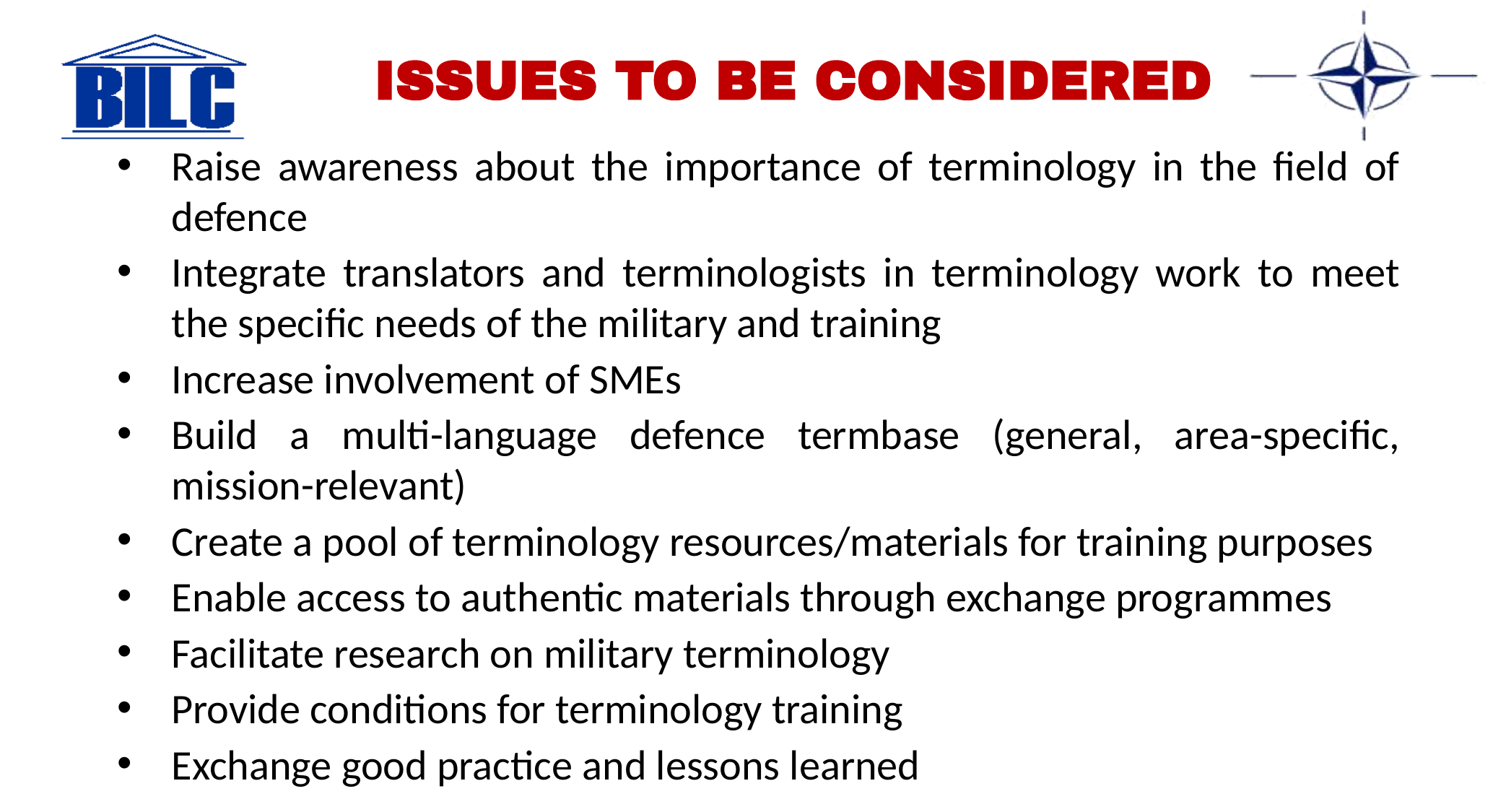

# ISSUES TO BE CONSIDERED
Raise awareness about the importance of terminology in the field of defence
Integrate translators and terminologists in terminology work to meet the specific needs of the military and training
Increase involvement of SMEs
Build a multi-language defence termbase (general, area-specific, mission-relevant)
Create a pool of terminology resources/materials for training purposes
Enable access to authentic materials through exchange programmes
Facilitate research on military terminology
Provide conditions for terminology training
Exchange good practice and lessons learned